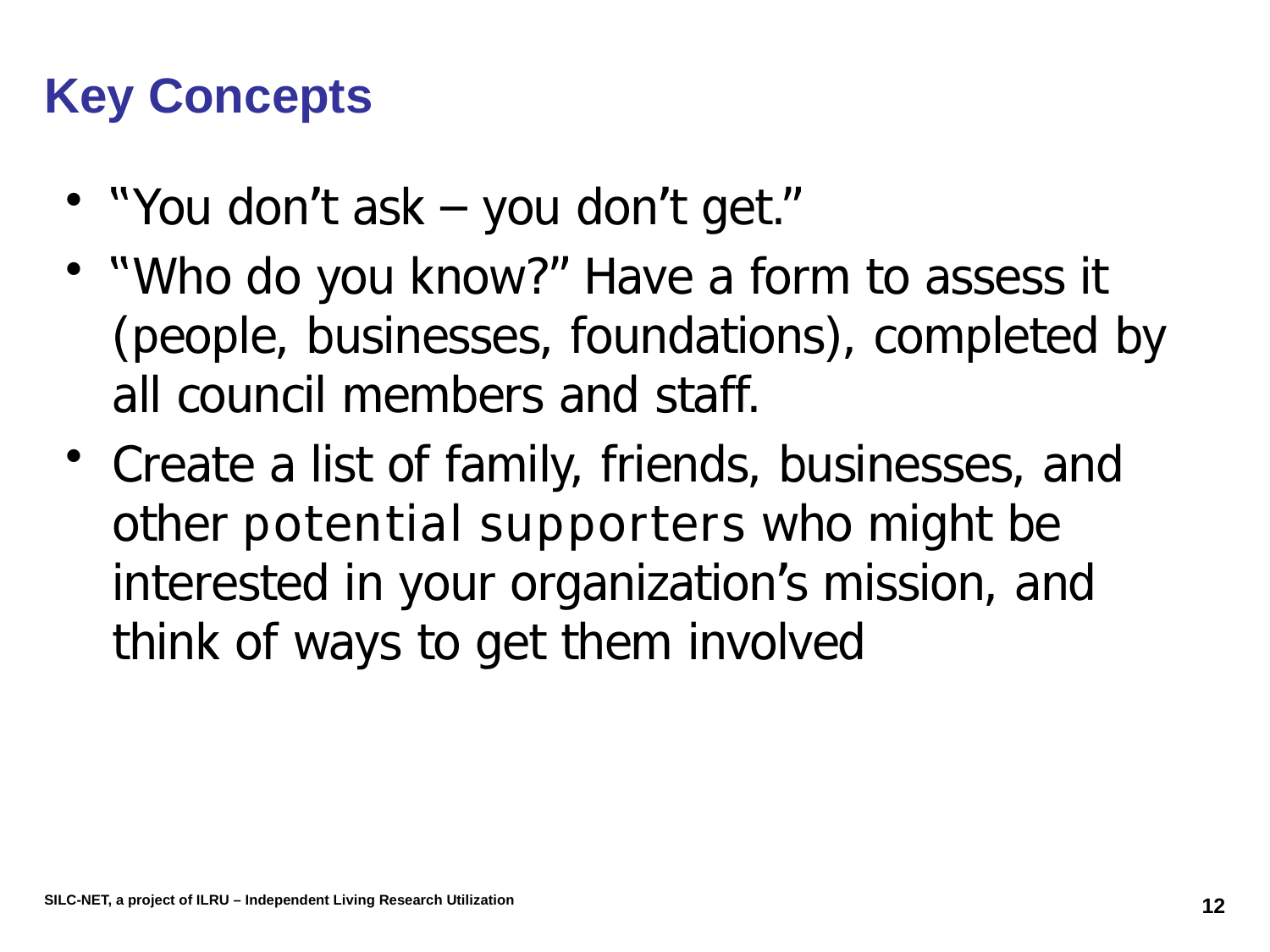

# Key Concepts
“You don’t ask – you don’t get.”
“Who do you know?” Have a form to assess it (people, businesses, foundations), completed by all council members and staff.
Create a list of family, friends, businesses, and other potential supporters who might be interested in your organization’s mission, and think of ways to get them involved
12